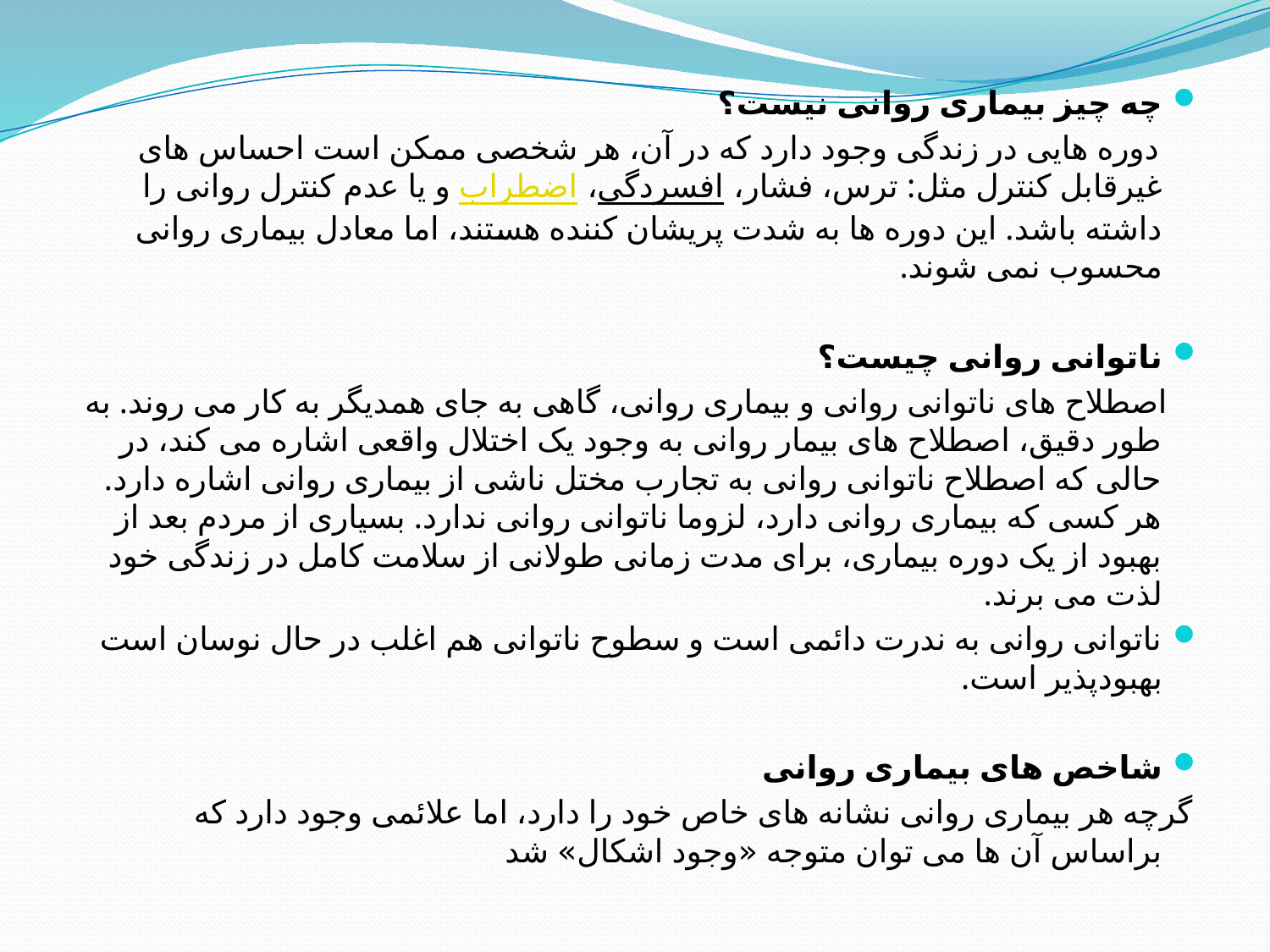

چه چیز بیماری روانی نیست؟
    دوره هایی در زندگی وجود دارد که در آن، هر شخصی ممکن است احساس های غیرقابل کنترل مثل: ترس، فشار، افسردگی، اضطراب و یا عدم کنترل روانی را داشته باشد. این دوره ها به شدت پریشان کننده هستند، اما معادل بیماری روانی محسوب نمی شوند.

ناتوانی روانی چیست؟
   اصطلاح های ناتوانی روانی و بیماری روانی، گاهی به جای همدیگر به کار می روند. به طور دقیق، اصطلاح های بیمار روانی به وجود یک اختلال واقعی اشاره می کند، در حالی که اصطلاح ناتوانی روانی به تجارب مختل ناشی از بیماری روانی اشاره دارد. هر کسی که بیماری روانی دارد، لزوما ناتوانی روانی ندارد. بسیاری از مردم بعد از بهبود از یک دوره بیماری، برای مدت زمانی طولانی از سلامت کامل در زندگی خود لذت می برند.
ناتوانی روانی به ندرت دائمی است و سطوح ناتوانی هم اغلب در حال نوسان است بهبودپذیر است.

شاخص های بیماری روانی
گرچه هر بیماری روانی نشانه های خاص خود را دارد، اما علائمی وجود دارد که براساس آن ها می توان متوجه «وجود اشکال» شد